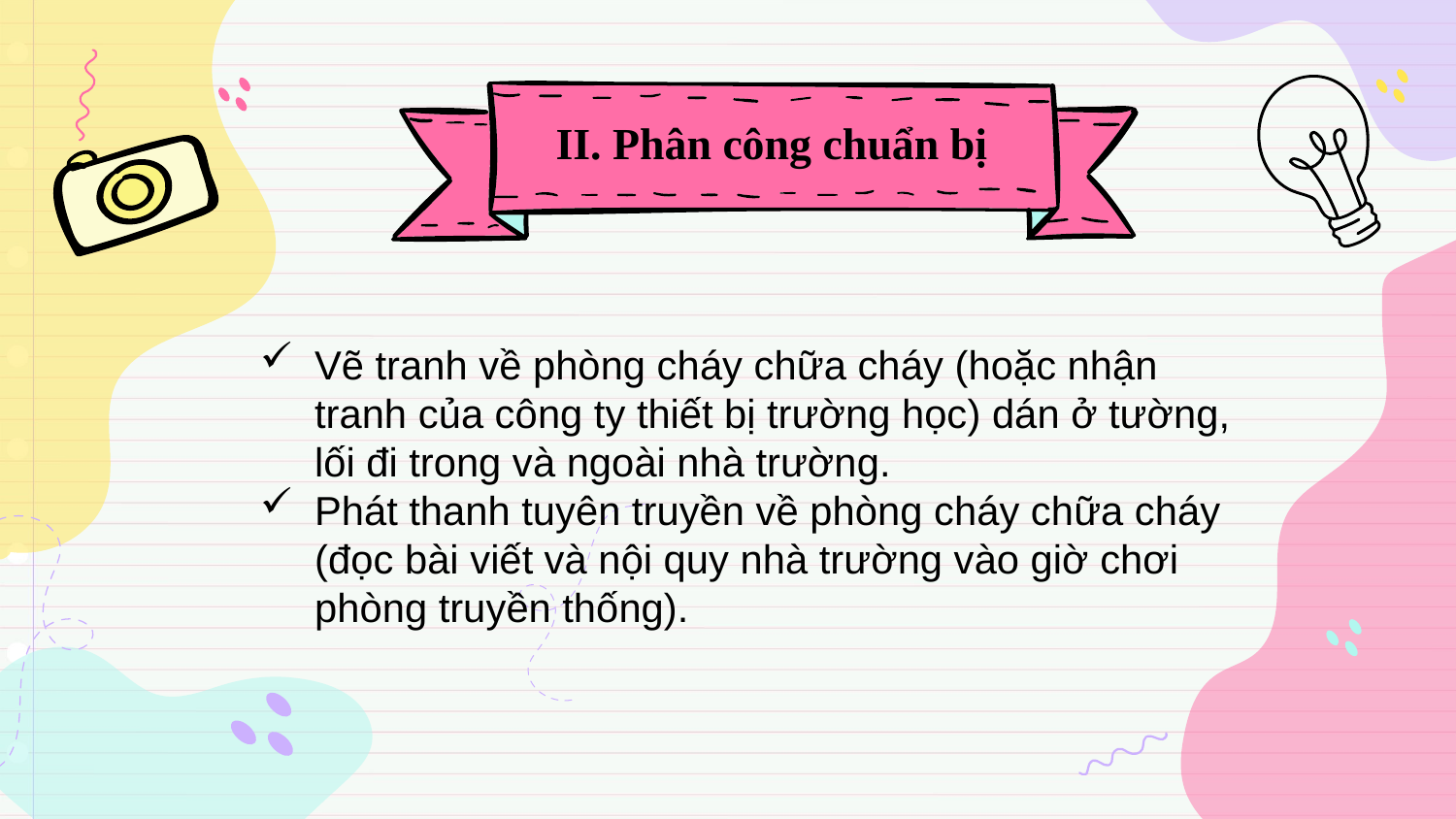

# II. Phân công chuẩn bị

Vẽ tranh về phòng cháy chữa cháy (hoặc nhận tranh của công ty thiết bị trường học) dán ở tường, lối đi trong và ngoài nhà trường.
Phát thanh tuyên truyền về phòng cháy chữa cháy (đọc bài viết và nội quy nhà trường vào giờ chơi phòng truyền thống).